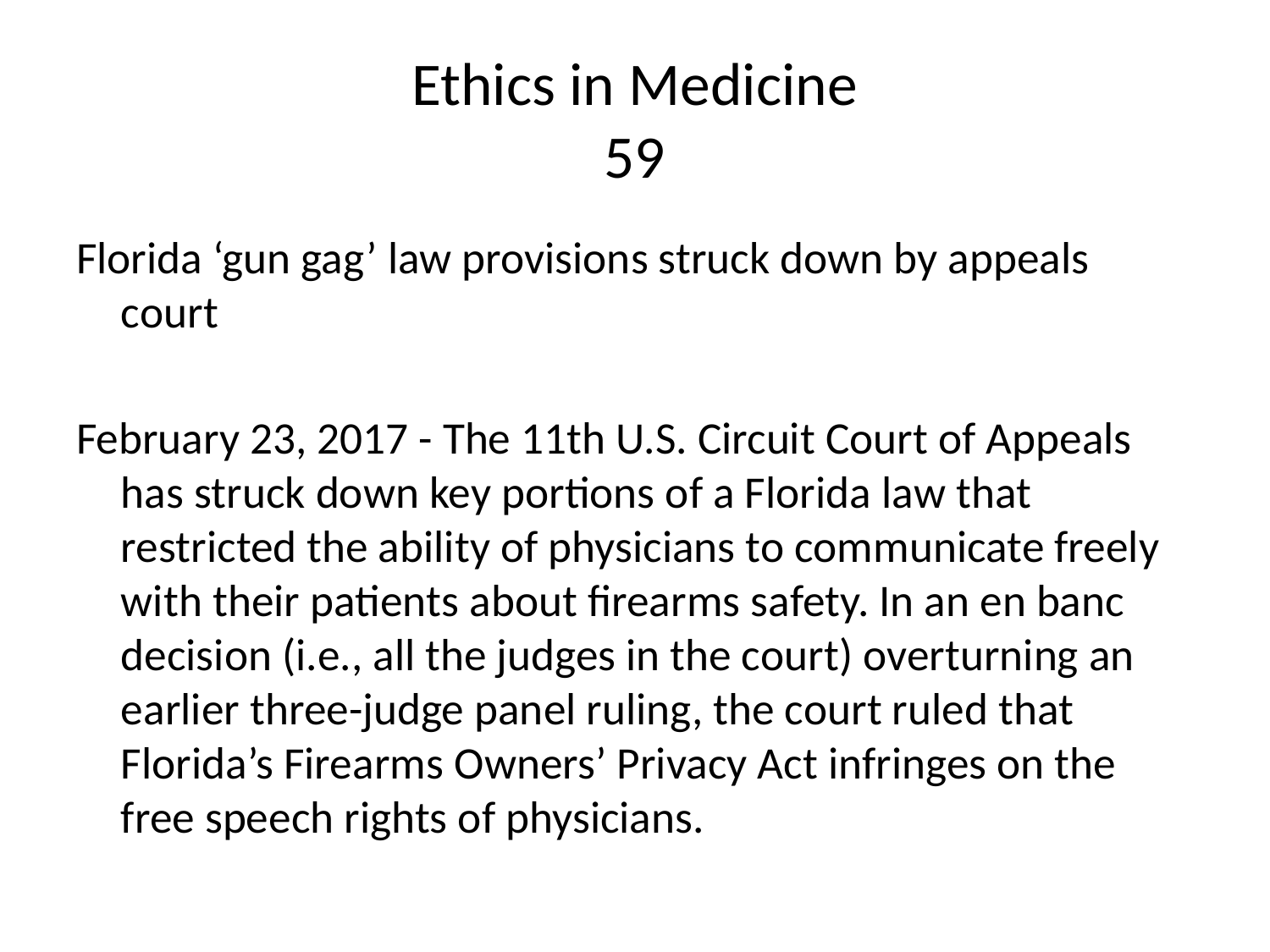

# Ethics in Medicine 59
Florida ‘gun gag’ law provisions struck down by appeals court

February 23, 2017 - The 11th U.S. Circuit Court of Appeals has struck down key portions of a Florida law that restricted the ability of physicians to communicate freely with their patients about firearms safety. In an en banc decision (i.e., all the judges in the court) overturning an earlier three-judge panel ruling, the court ruled that Florida’s Firearms Owners’ Privacy Act infringes on the free speech rights of physicians.